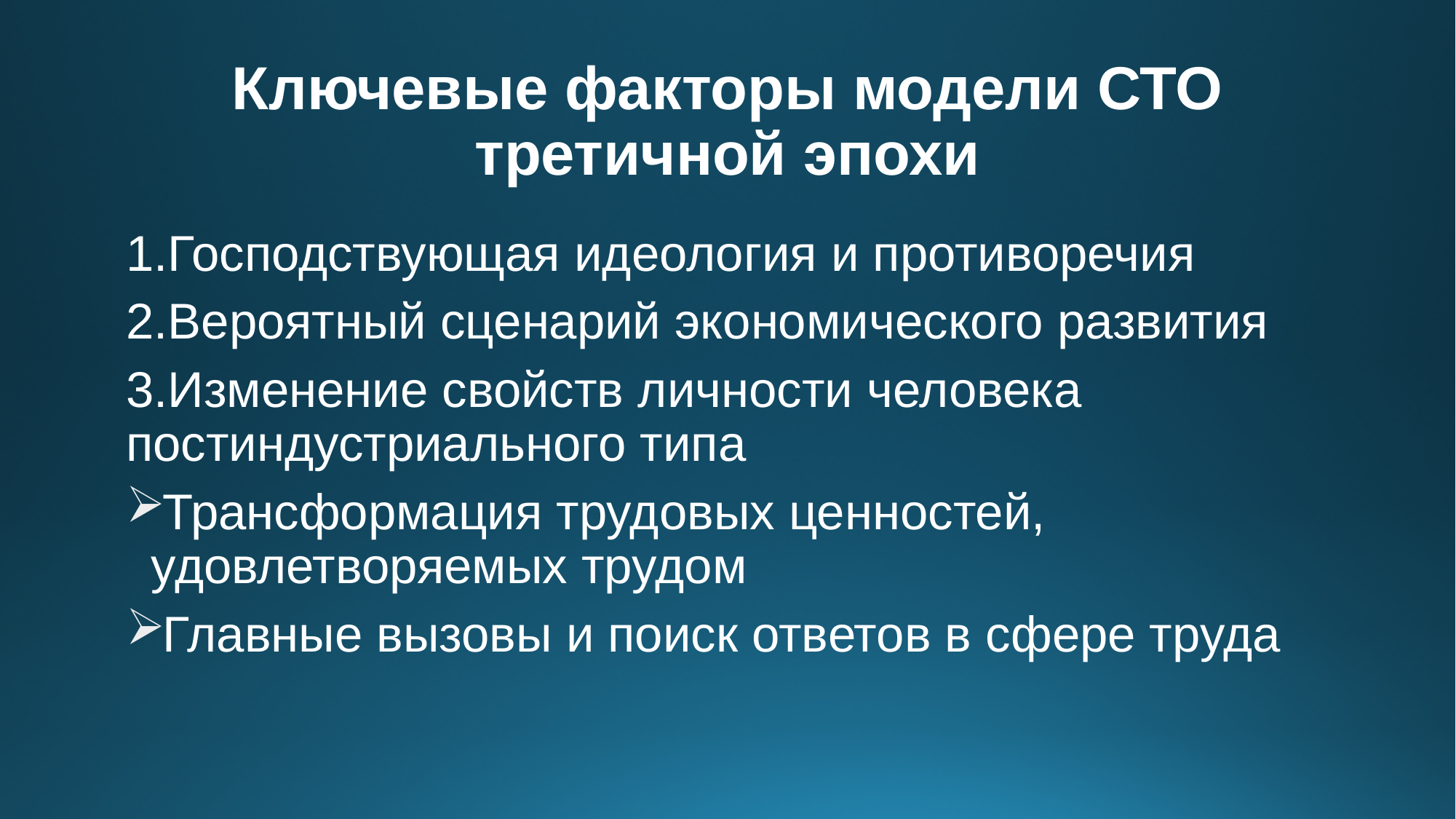

# Ключевые факторы модели СТО третичной эпохи
1.Господствующая идеология и противоречия
2.Вероятный сценарий экономического развития
3.Изменение свойств личности человека постиндустриального типа
Трансформация трудовых ценностей, удовлетворяемых трудом
Главные вызовы и поиск ответов в сфере труда